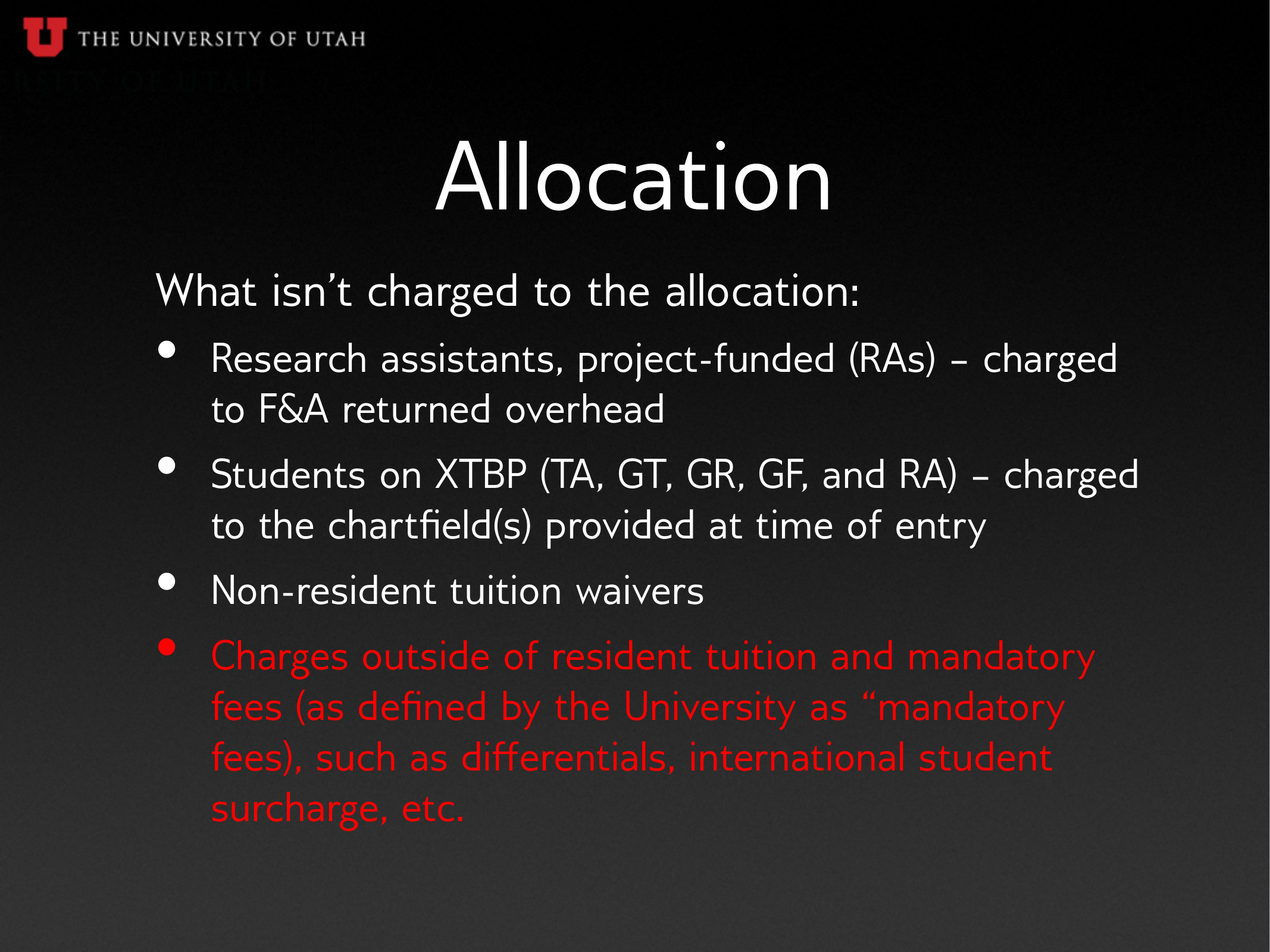

# Allocation
What isn’t charged to the allocation:
Research assistants, project-funded (RAs) – charged to F&A returned overhead
Students on XTBP (TA, GT, GR, GF, and RA) – charged to the chartfield(s) provided at time of entry
Non-resident tuition waivers
Charges outside of resident tuition and mandatory fees (as defined by the University as “mandatory fees), such as differentials, international student surcharge, etc.